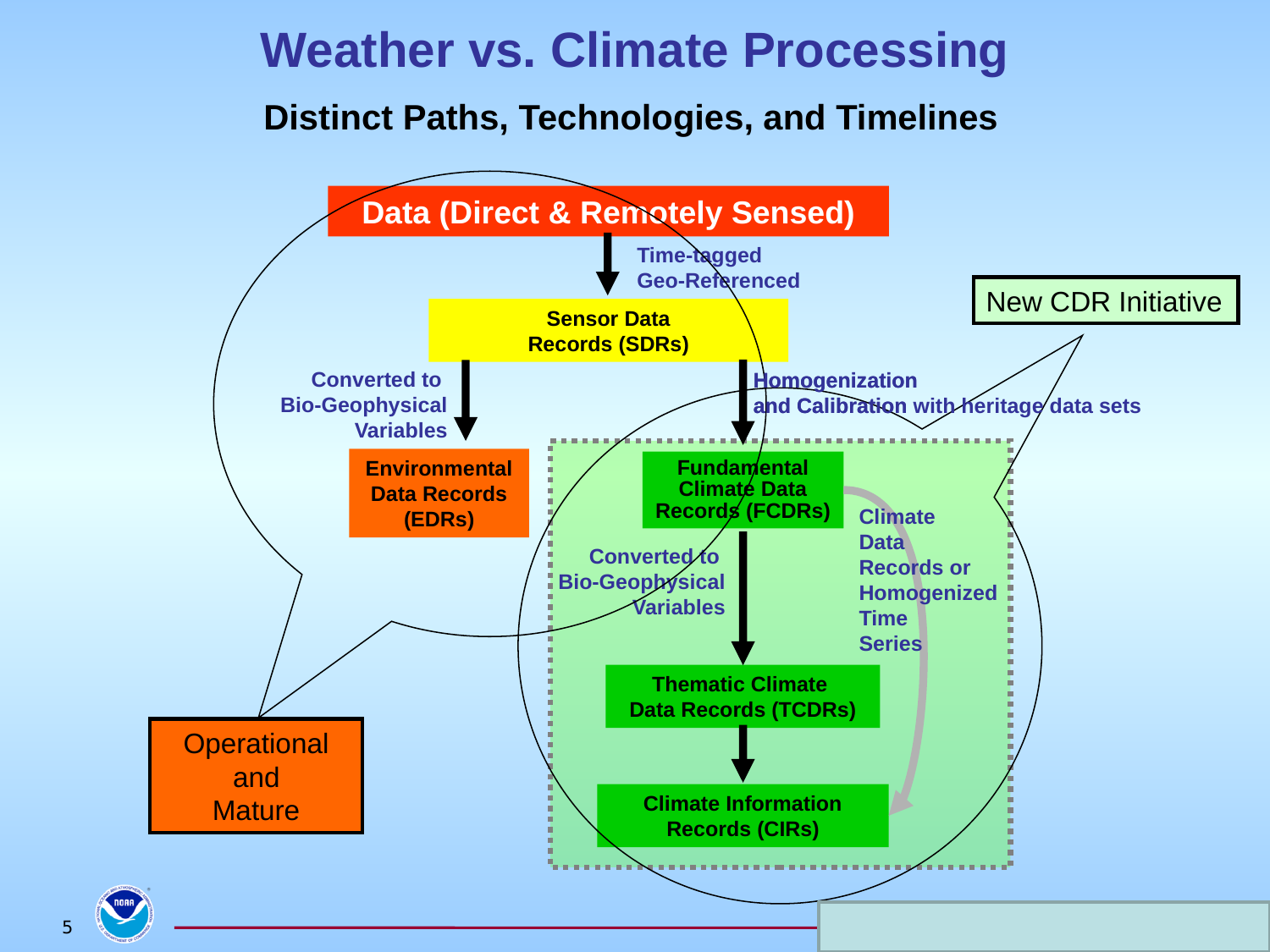

Weather vs. Climate Processing
Distinct Paths, Technologies, and Timelines

Data (Direct & Remotely Sensed)

Time-tagged
Geo-Referenced
New CDR Initiative
Sensor Data
Records (SDRs)
Converted to
Bio-Geophysical Variables

Homogenization
and Calibration
Homogenization
and Calibration with heritage data sets

Environmental
Data Records
(EDRs)
Fundamental Climate Data Records (FCDRs)
Climate
Data
Records or Homogenized Time
Series

Converted to
Bio-Geophysical Variables
Thematic Climate
Data Records (TCDRs)
Operational
and
Mature

Climate Information Records (CIRs)